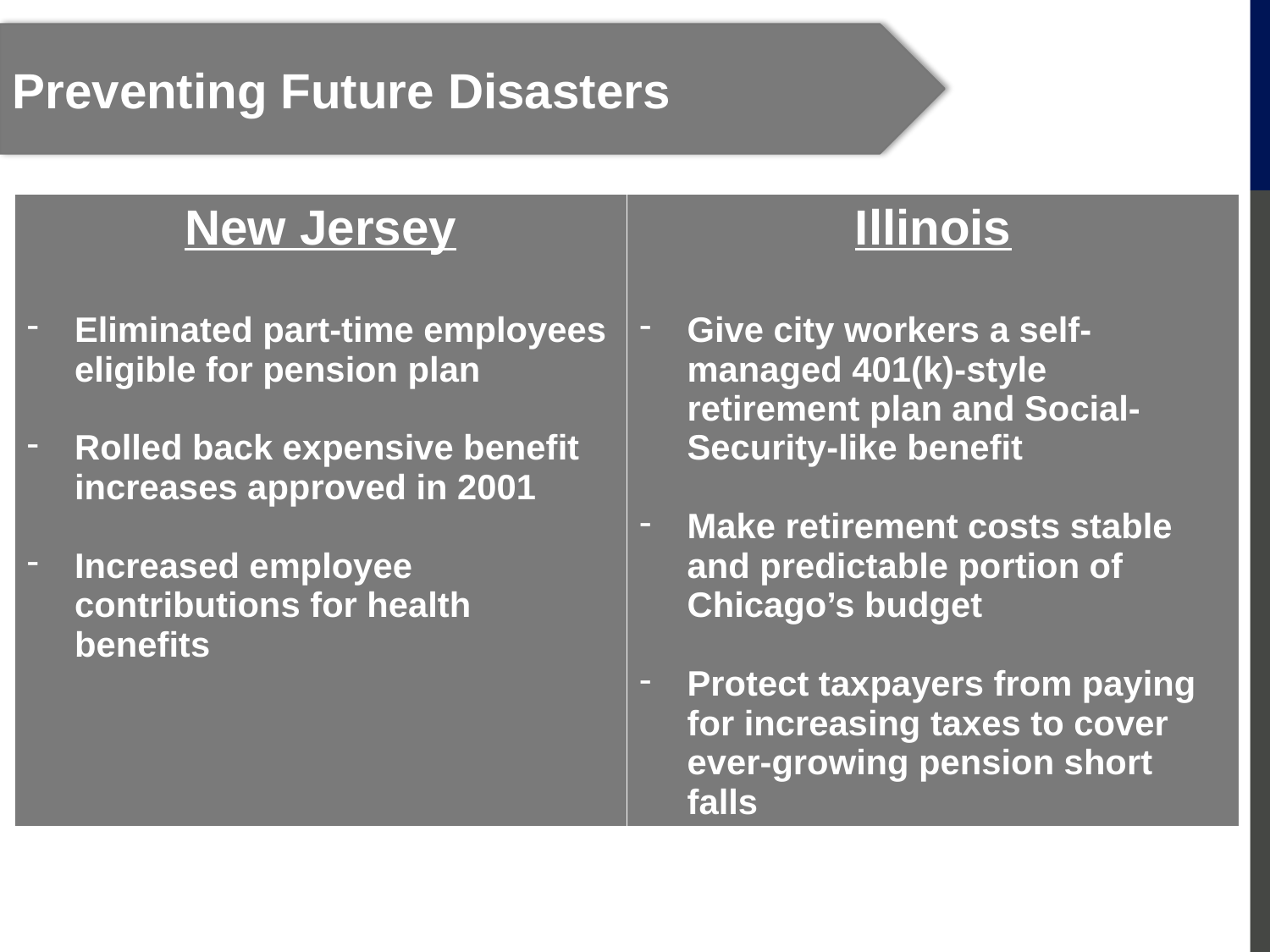

Preventing Future Disasters
| New Jersey Eliminated part-time employees eligible for pension plan Rolled back expensive benefit increases approved in 2001 Increased employee contributions for health benefits | Illinois Give city workers a self-managed 401(k)-style retirement plan and Social-Security-like benefit Make retirement costs stable and predictable portion of Chicago’s budget Protect taxpayers from paying for increasing taxes to cover ever-growing pension short falls |
| --- | --- |